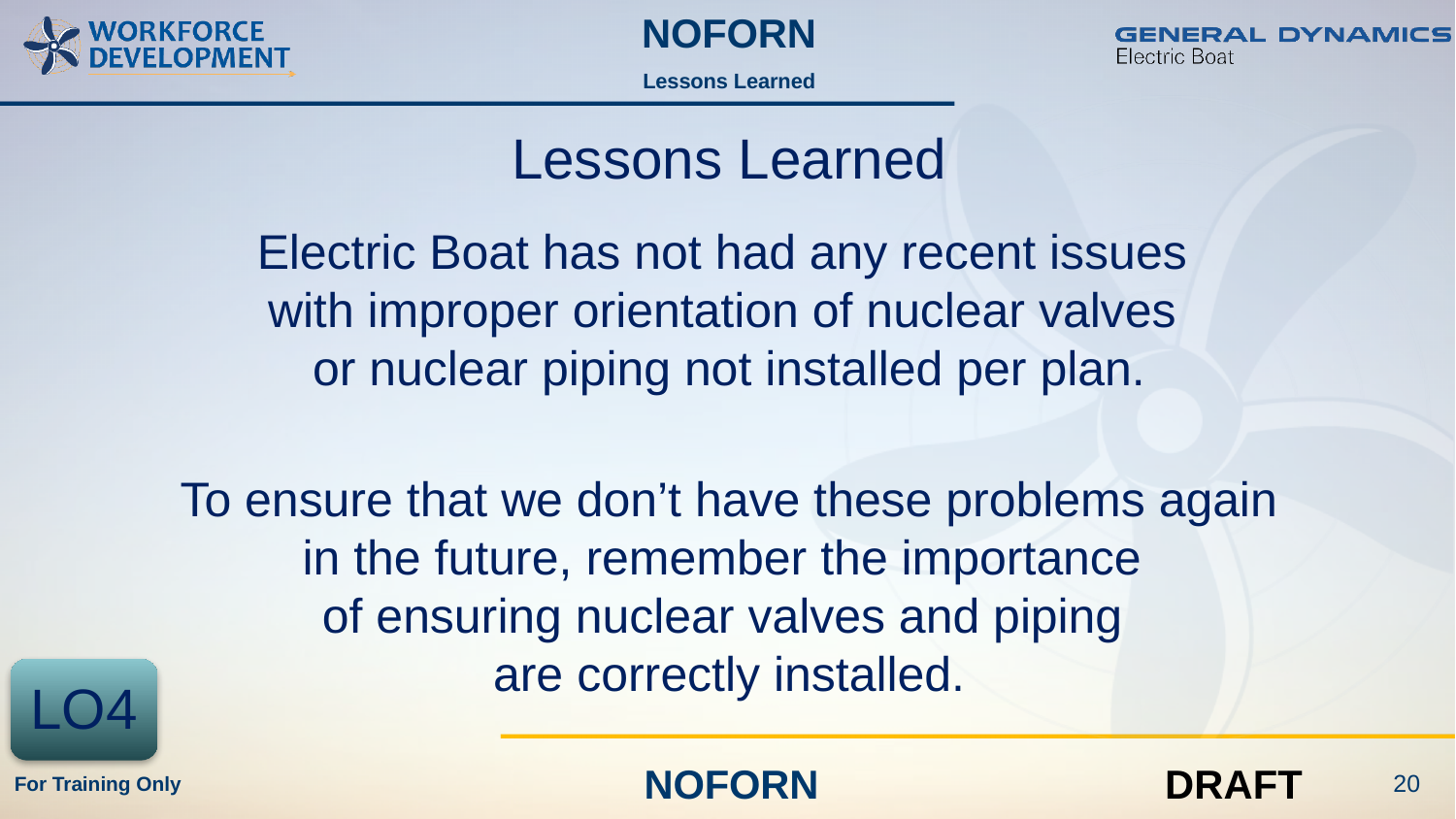

Lessons Learned
Lessons Learned
Electric Boat has not had any recent issues
with improper orientation of nuclear valves
or nuclear piping not installed per plan.
To ensure that we don’t have these problems again
in the future, remember the importance
of ensuring nuclear valves and piping
are correctly installed.

LO4
20